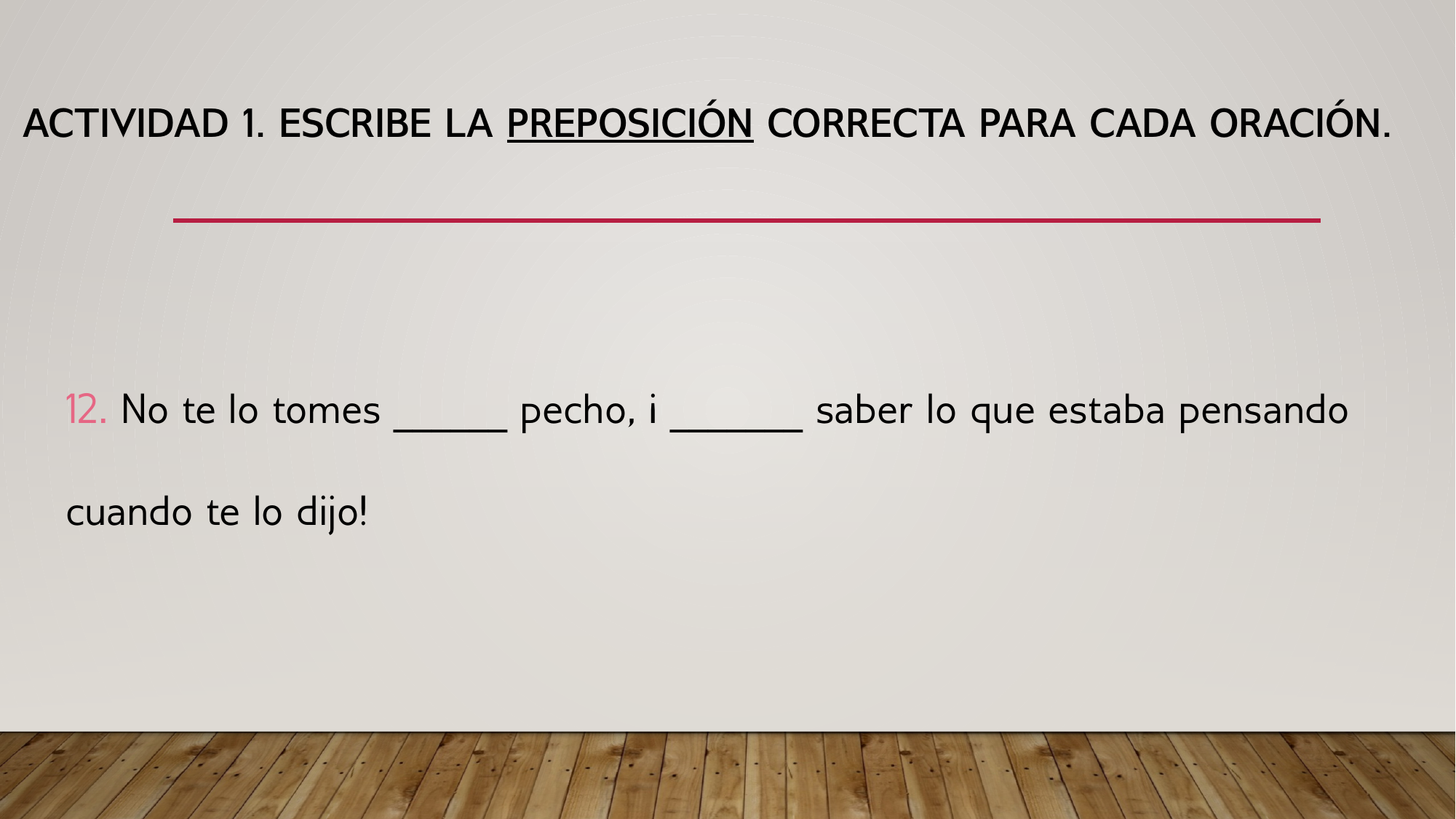

# Actividad 1. Escribe la preposición correcta para cada oración.
12. No te lo tomes ______ pecho, ¡ _______ saber lo que estaba pensando cuando te lo dijo!